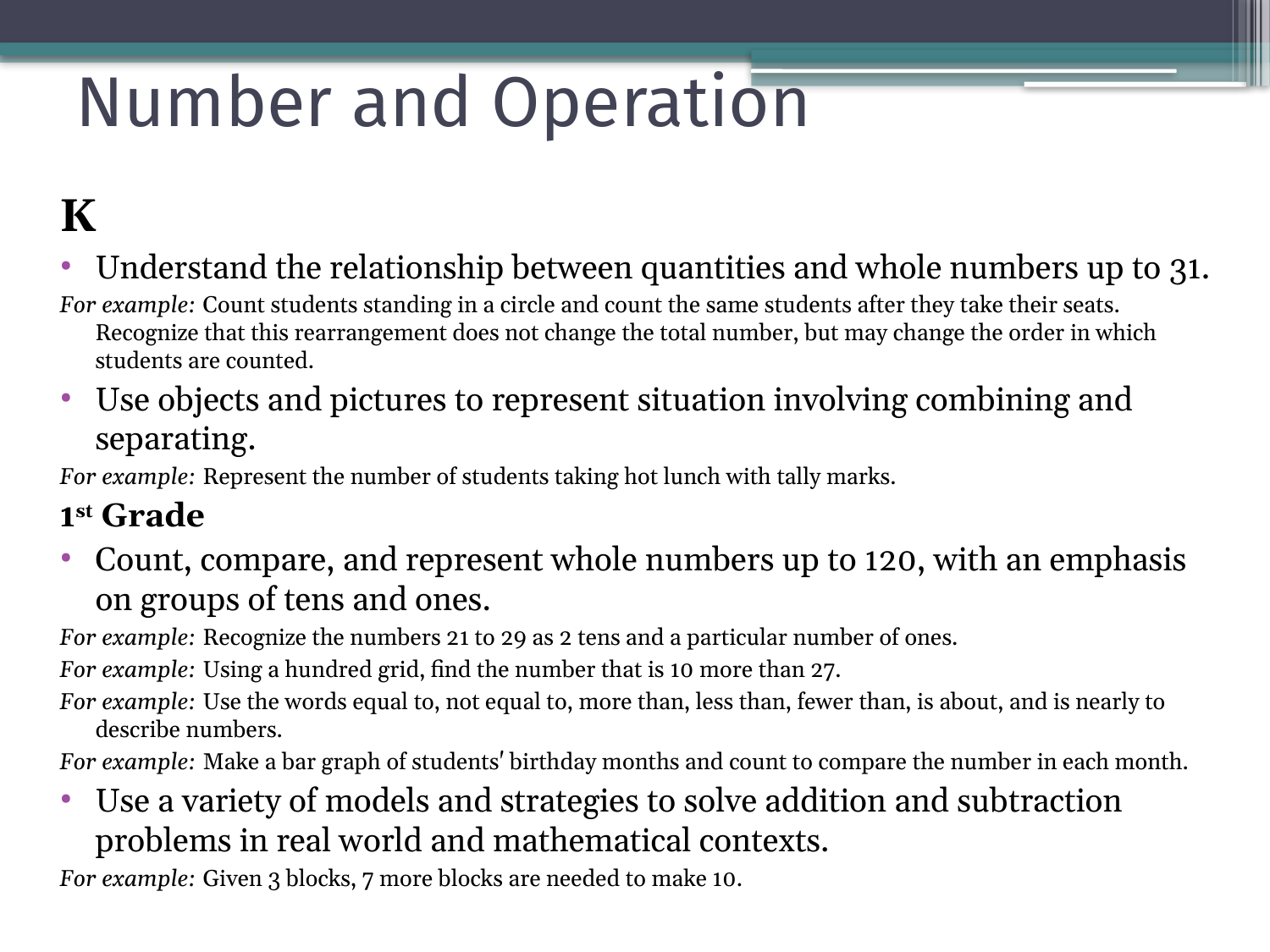

# Number and Operation
K
Understand the relationship between quantities and whole numbers up to 31.
For example: Count students standing in a circle and count the same students after they take their seats. Recognize that this rearrangement does not change the total number, but may change the order in which students are counted.
Use objects and pictures to represent situation involving combining and separating.
For example: Represent the number of students taking hot lunch with tally marks.
1st Grade
Count, compare, and represent whole numbers up to 120, with an emphasis on groups of tens and ones.
For example: Recognize the numbers 21 to 29 as 2 tens and a particular number of ones.
For example: Using a hundred grid, find the number that is 10 more than 27.
For example: Use the words equal to, not equal to, more than, less than, fewer than, is about, and is nearly to describe numbers.
For example: Make a bar graph of students' birthday months and count to compare the number in each month.
Use a variety of models and strategies to solve addition and subtraction problems in real world and mathematical contexts.
For example: Given 3 blocks, 7 more blocks are needed to make 10.